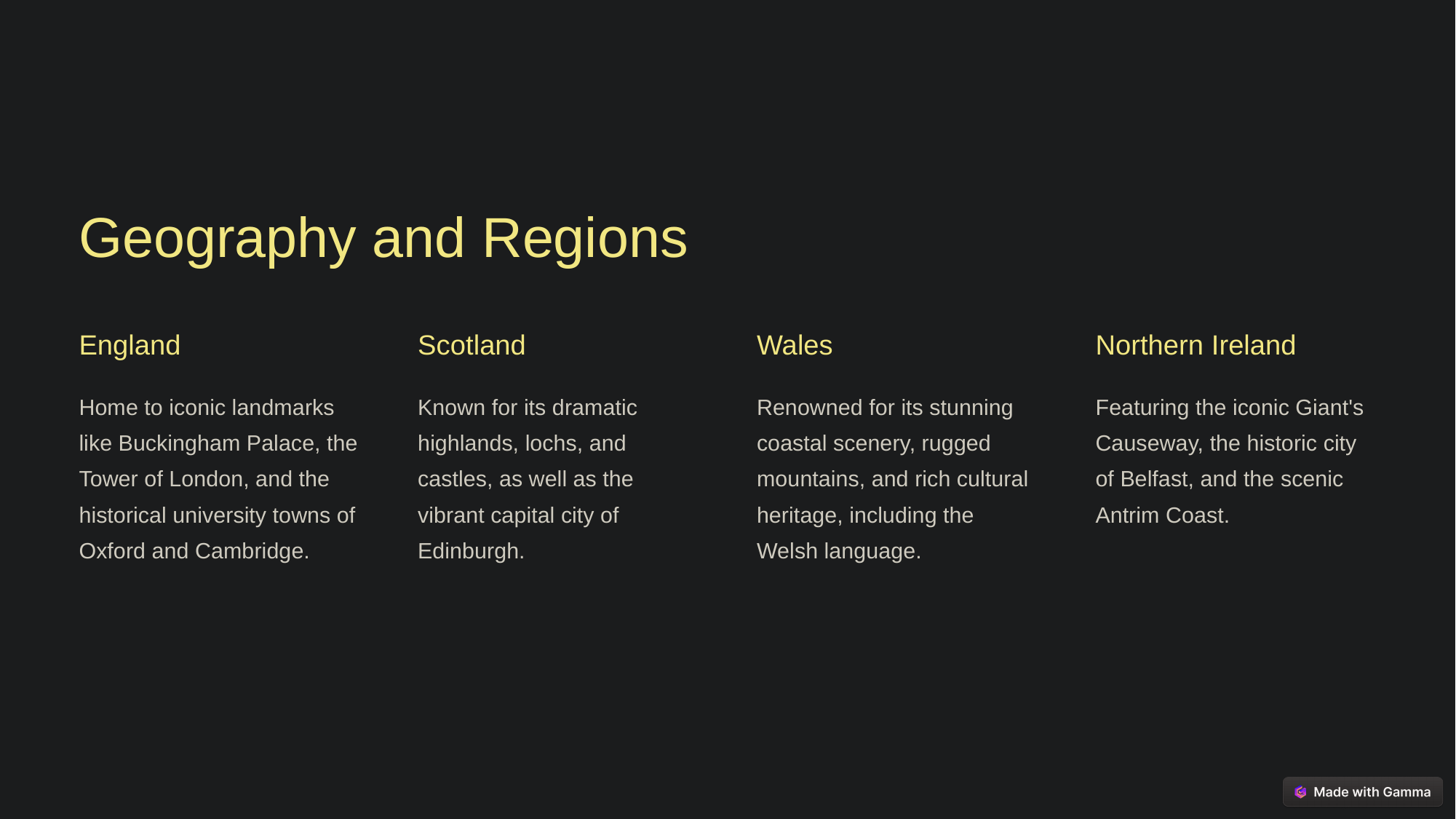

Geography and Regions
England
Scotland
Wales
Northern Ireland
Home to iconic landmarks like Buckingham Palace, the Tower of London, and the historical university towns of Oxford and Cambridge.
Known for its dramatic highlands, lochs, and castles, as well as the vibrant capital city of Edinburgh.
Renowned for its stunning coastal scenery, rugged mountains, and rich cultural heritage, including the Welsh language.
Featuring the iconic Giant's Causeway, the historic city of Belfast, and the scenic Antrim Coast.